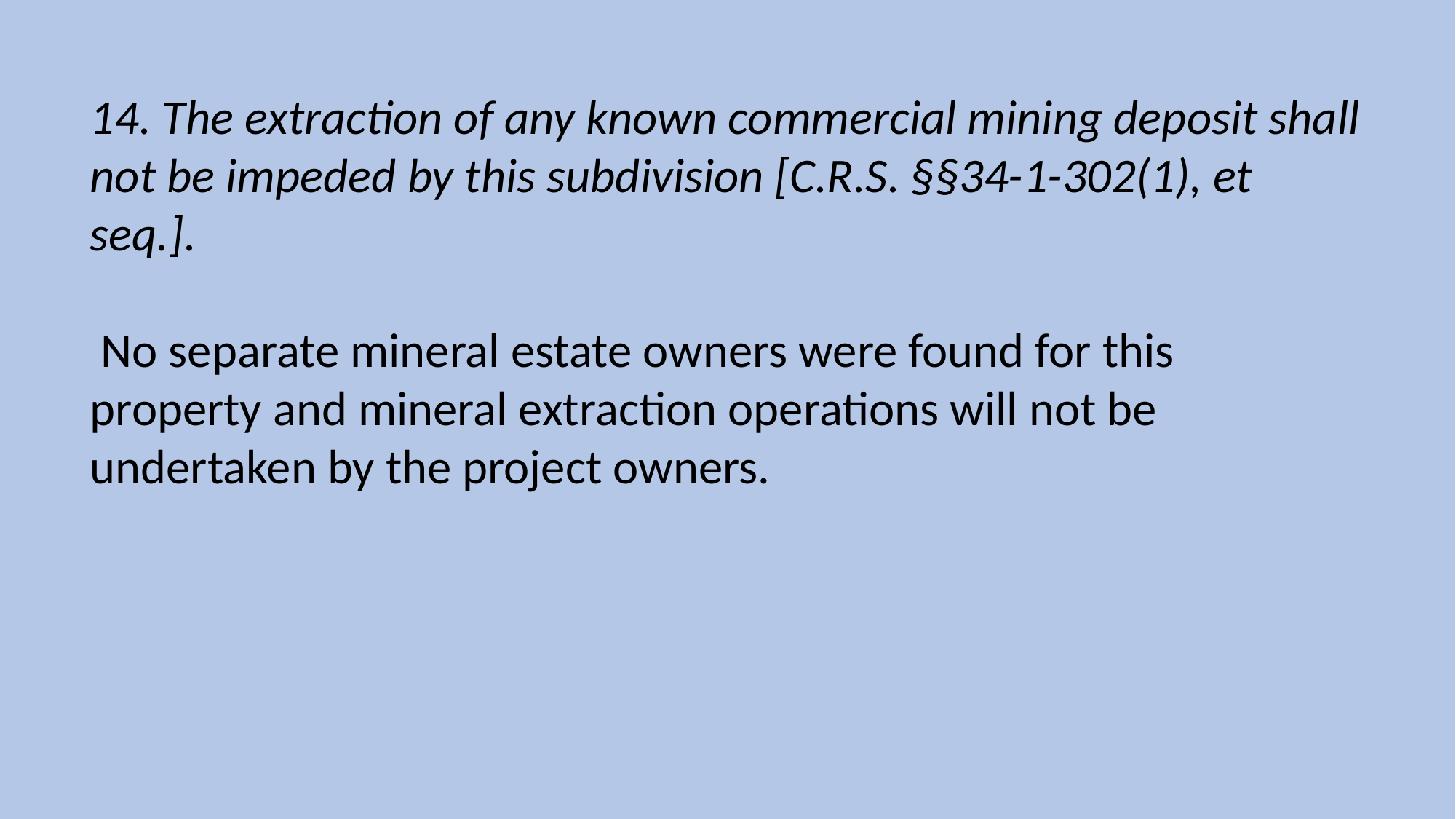

14. The extraction of any known commercial mining deposit shall not be impeded by this subdivision [C.R.S. §§34-1-302(1), et seq.].

 No separate mineral estate owners were found for this  property and mineral extraction operations will not be undertaken by the project owners.